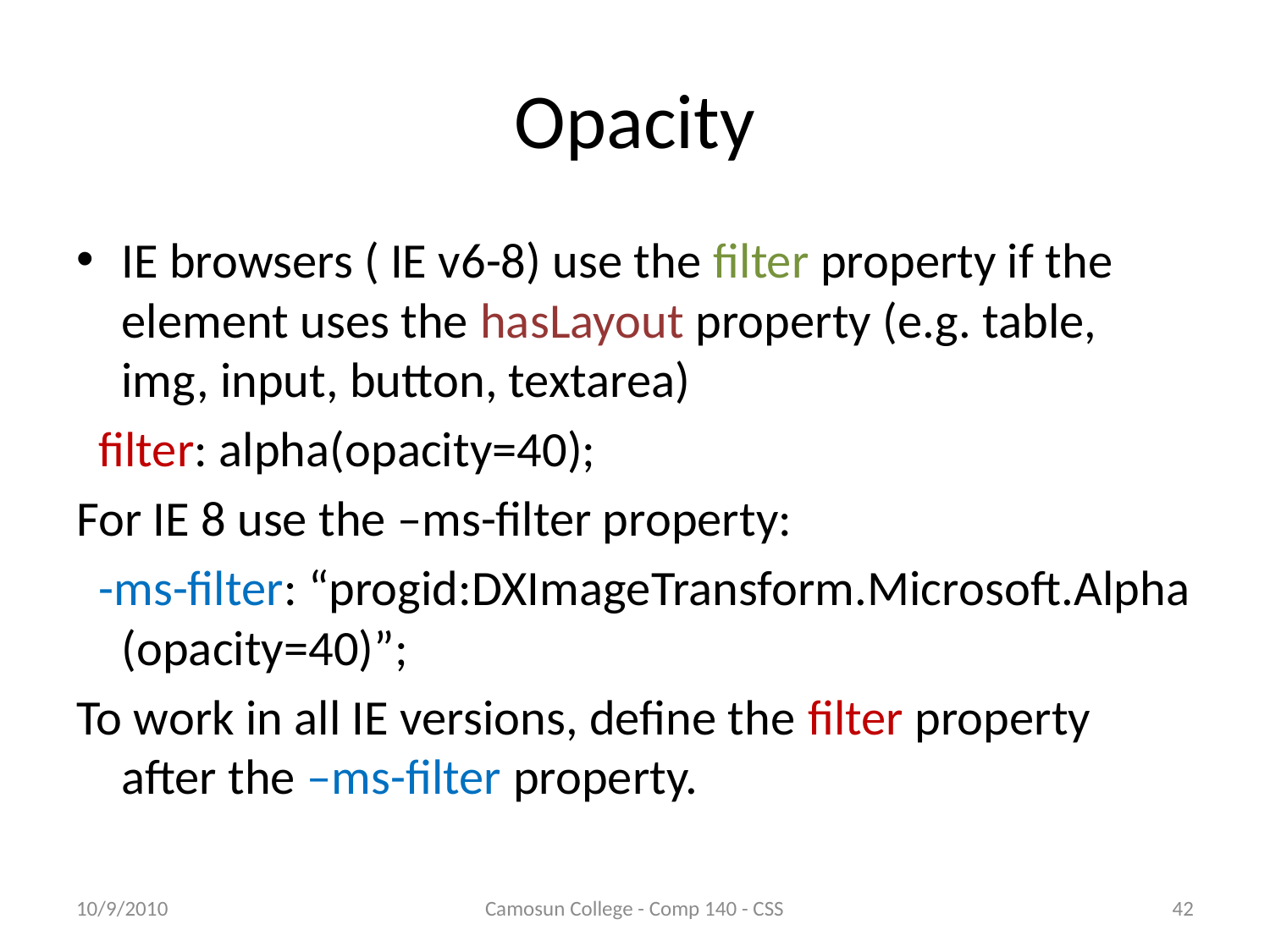

# Opacity
IE browsers ( IE v6-8) use the filter property if the element uses the hasLayout property (e.g. table, img, input, button, textarea)
  filter: alpha(opacity=40);
For IE 8 use the –ms-filter property:
  -ms-filter: “progid:DXImageTransform.Microsoft.Alpha (opacity=40)”;
To work in all IE versions, define the filter property after the –ms-filter property.
10/9/2010
Camosun College - Comp 140 - CSS
42